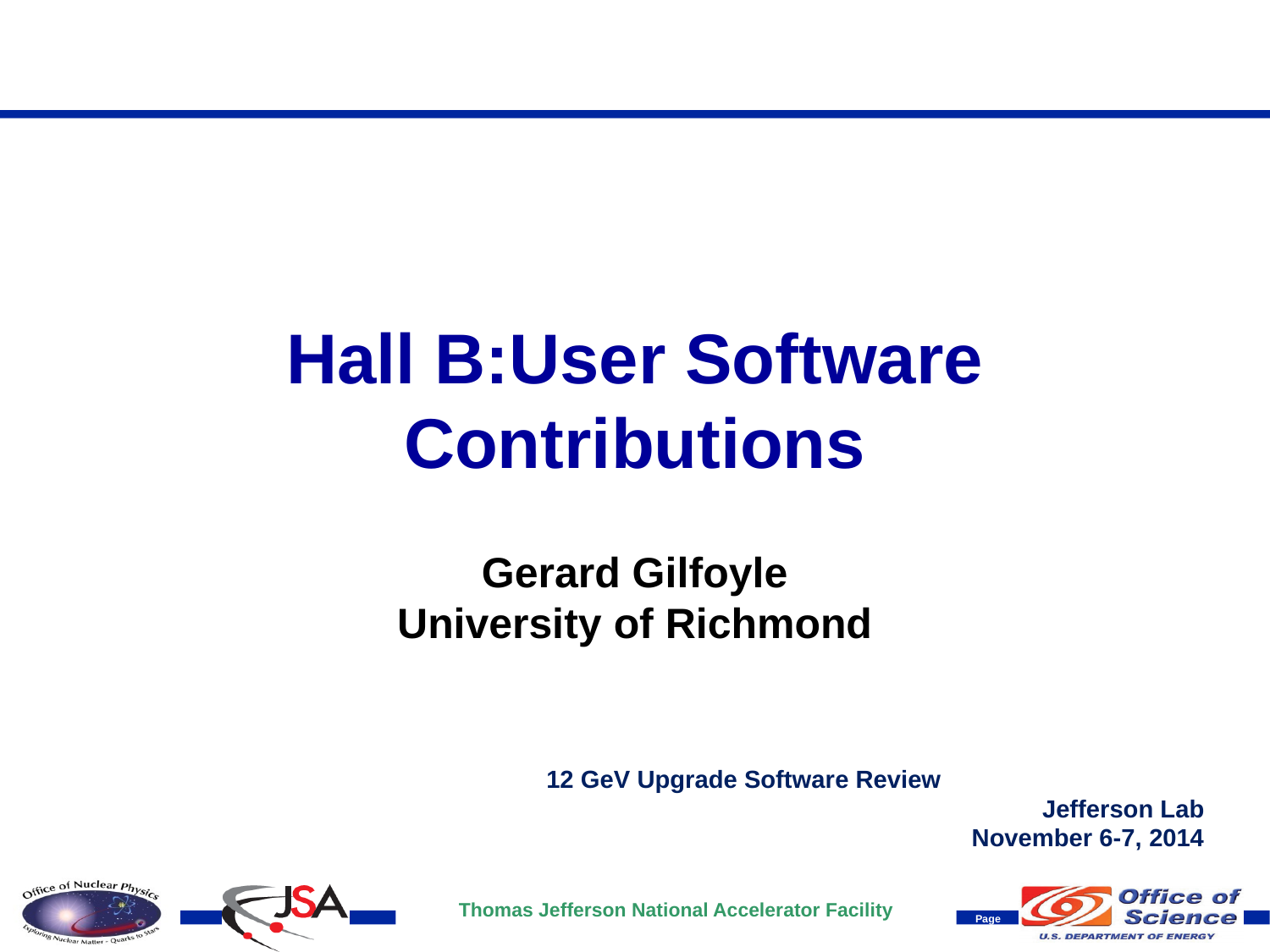

Hall B:User Software Contributions
Gerard Gilfoyle
University of Richmond
12 GeV Upgrade Software Review
Jefferson Lab
November 6-7, 2014